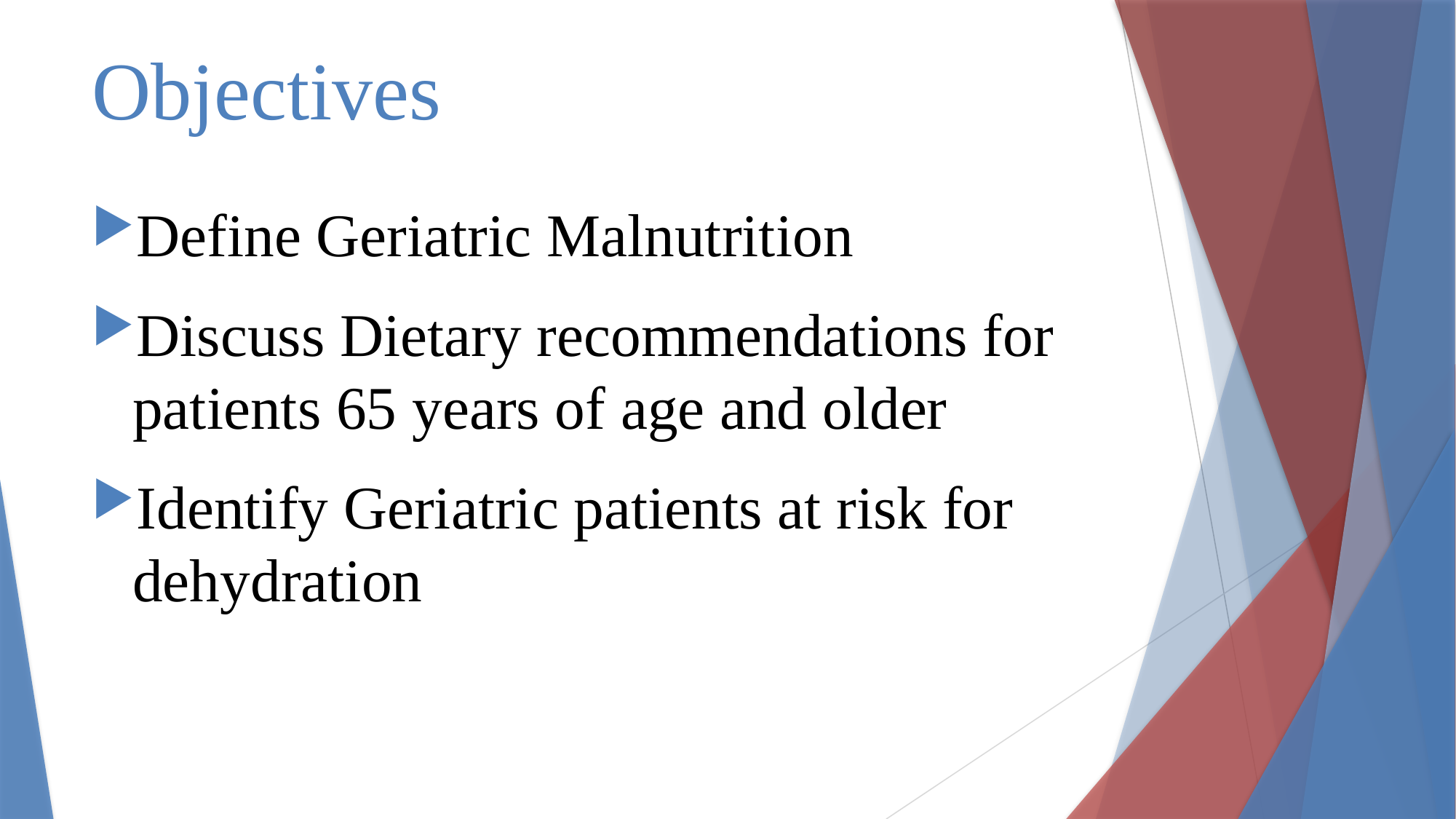

# Objectives
Define Geriatric Malnutrition
Discuss Dietary recommendations for patients 65 years of age and older
Identify Geriatric patients at risk for dehydration